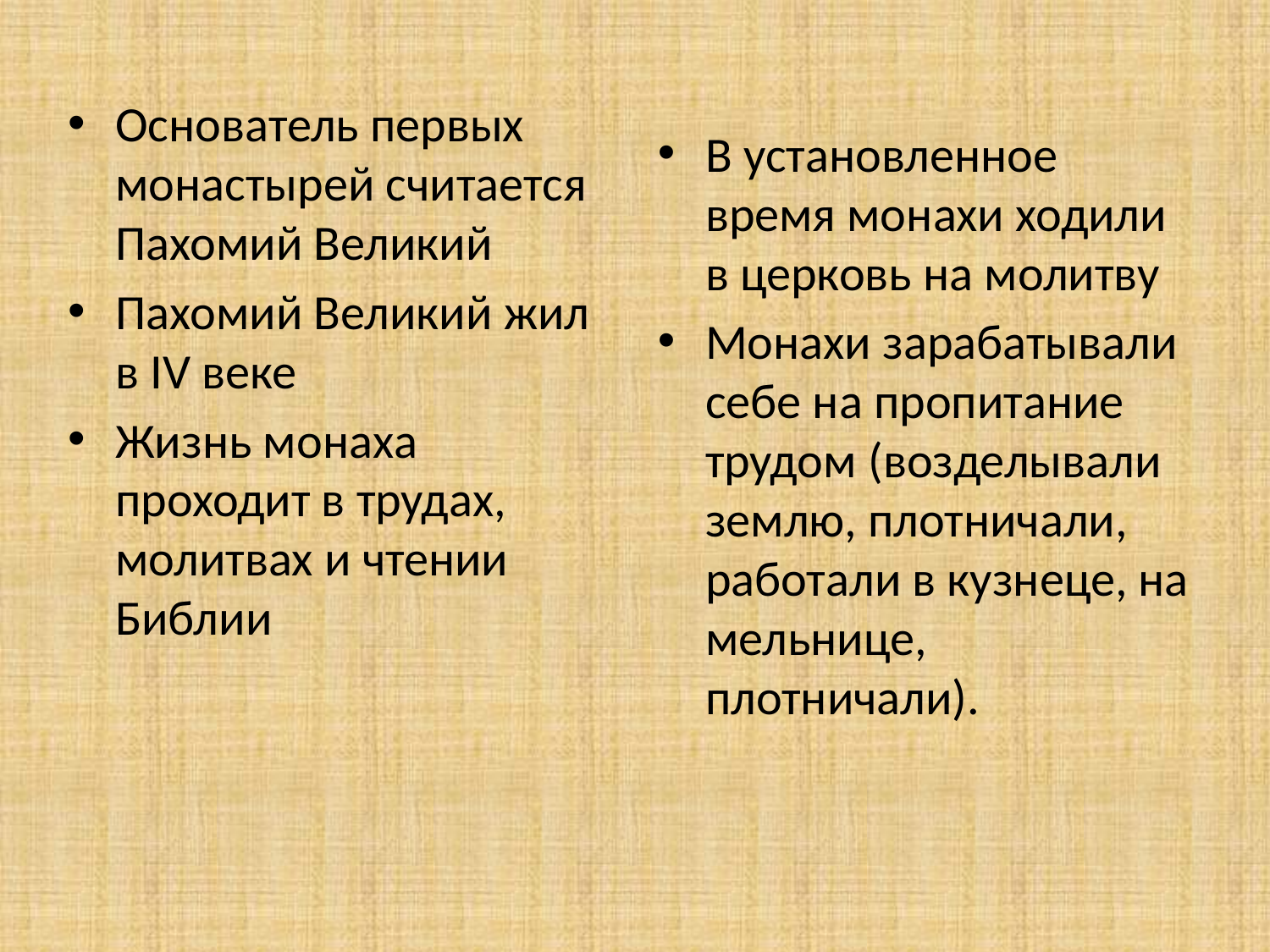

#
Основатель первых монастырей считается Пахомий Великий
Пахомий Великий жил в IV веке
Жизнь монаха проходит в трудах, молитвах и чтении Библии
В установленное время монахи ходили в церковь на молитву
Монахи зарабатывали себе на пропитание трудом (возделывали землю, плотничали, работали в кузнеце, на мельнице, плотничали).